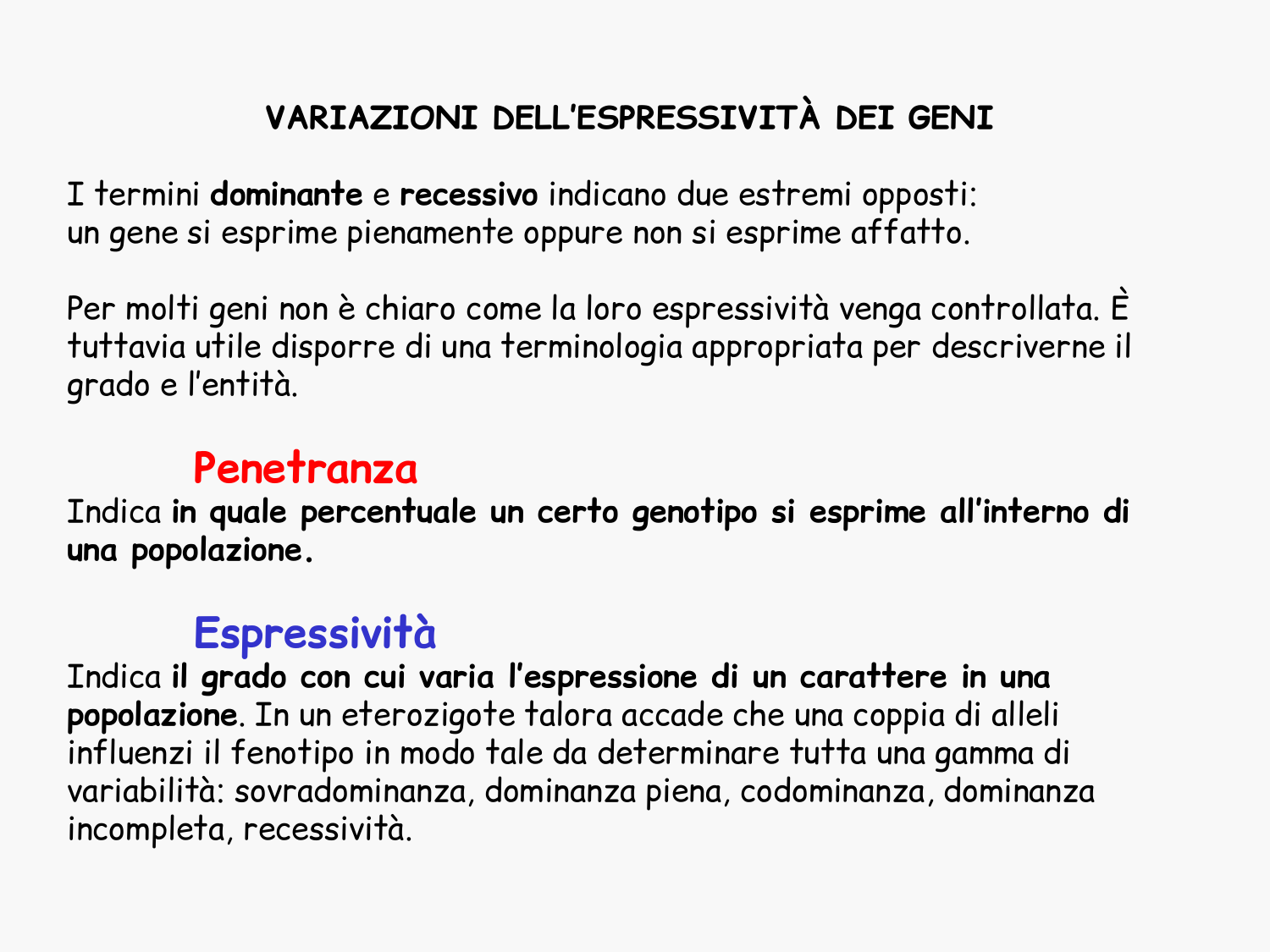

VARIAZIONI DELL’ESPRESSIVITÀ DEI GENI

I termini dominante e recessivo indicano due estremi opposti:
un gene si esprime pienamente oppure non si esprime affatto.

Per molti geni non è chiaro come la loro espressività venga controllata. È tuttavia utile disporre di una terminologia appropriata per descriverne il grado e l’entità.

	Penetranza
Indica in quale percentuale un certo genotipo si esprime all’interno di una popolazione.

	Espressività
Indica il grado con cui varia l’espressione di un carattere in una popolazione. In un eterozigote talora accade che una coppia di alleli influenzi il fenotipo in modo tale da determinare tutta una gamma di variabilità: sovradominanza, dominanza piena, codominanza, dominanza incompleta, recessività.